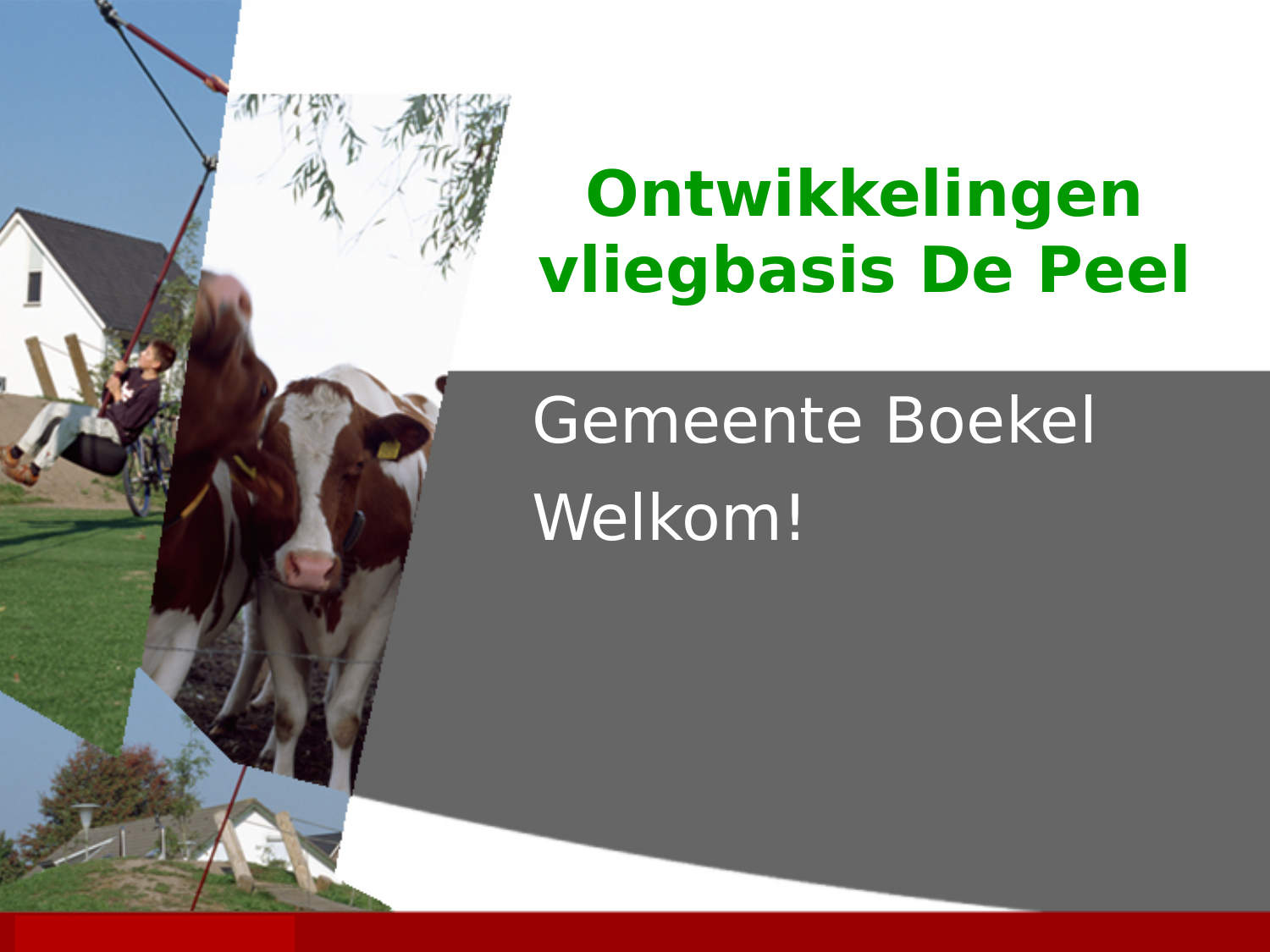

# Ontwikkelingen vliegbasis De Peel
Gemeente Boekel
Welkom!